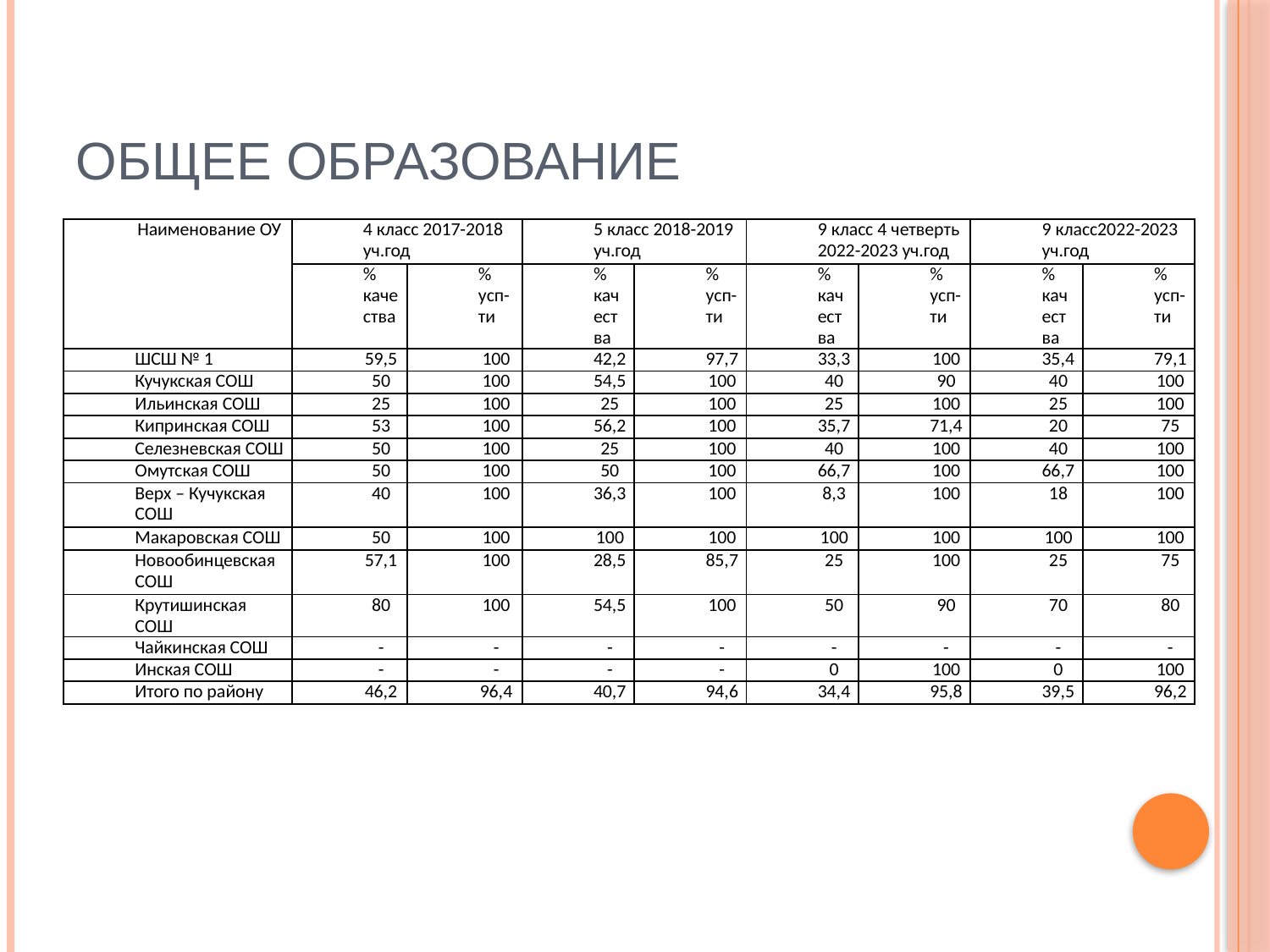

# Общее образование
| Наименование ОУ | 4 класс 2017-2018 уч.год |  | 5 класс 2018-2019 уч.год |  | 9 класс 4 четверть 2022-2023 уч.год |  | 9 класс2022-2023 уч.год |  |
| --- | --- | --- | --- | --- | --- | --- | --- | --- |
|  | % качества | % усп-ти | % качества | % усп-ти | % качества | % усп-ти | % качества | % усп-ти |
| ШСШ № 1 | 59,5 | 100 | 42,2 | 97,7 | 33,3 | 100 | 35,4 | 79,1 |
| Кучукская СОШ | 50 | 100 | 54,5 | 100 | 40 | 90 | 40 | 100 |
| Ильинская СОШ | 25 | 100 | 25 | 100 | 25 | 100 | 25 | 100 |
| Кипринская СОШ | 53 | 100 | 56,2 | 100 | 35,7 | 71,4 | 20 | 75 |
| Селезневская СОШ | 50 | 100 | 25 | 100 | 40 | 100 | 40 | 100 |
| Омутская СОШ | 50 | 100 | 50 | 100 | 66,7 | 100 | 66,7 | 100 |
| Верх – Кучукская СОШ | 40 | 100 | 36,3 | 100 | 8,3 | 100 | 18 | 100 |
| Макаровская СОШ | 50 | 100 | 100 | 100 | 100 | 100 | 100 | 100 |
| Новообинцевская СОШ | 57,1 | 100 | 28,5 | 85,7 | 25 | 100 | 25 | 75 |
| Крутишинская СОШ | 80 | 100 | 54,5 | 100 | 50 | 90 | 70 | 80 |
| Чайкинская СОШ | - | - | - | - | - | - | - | - |
| Инская СОШ | - | - | - | - | 0 | 100 | 0 | 100 |
| Итого по району | 46,2 | 96,4 | 40,7 | 94,6 | 34,4 | 95,8 | 39,5 | 96,2 |